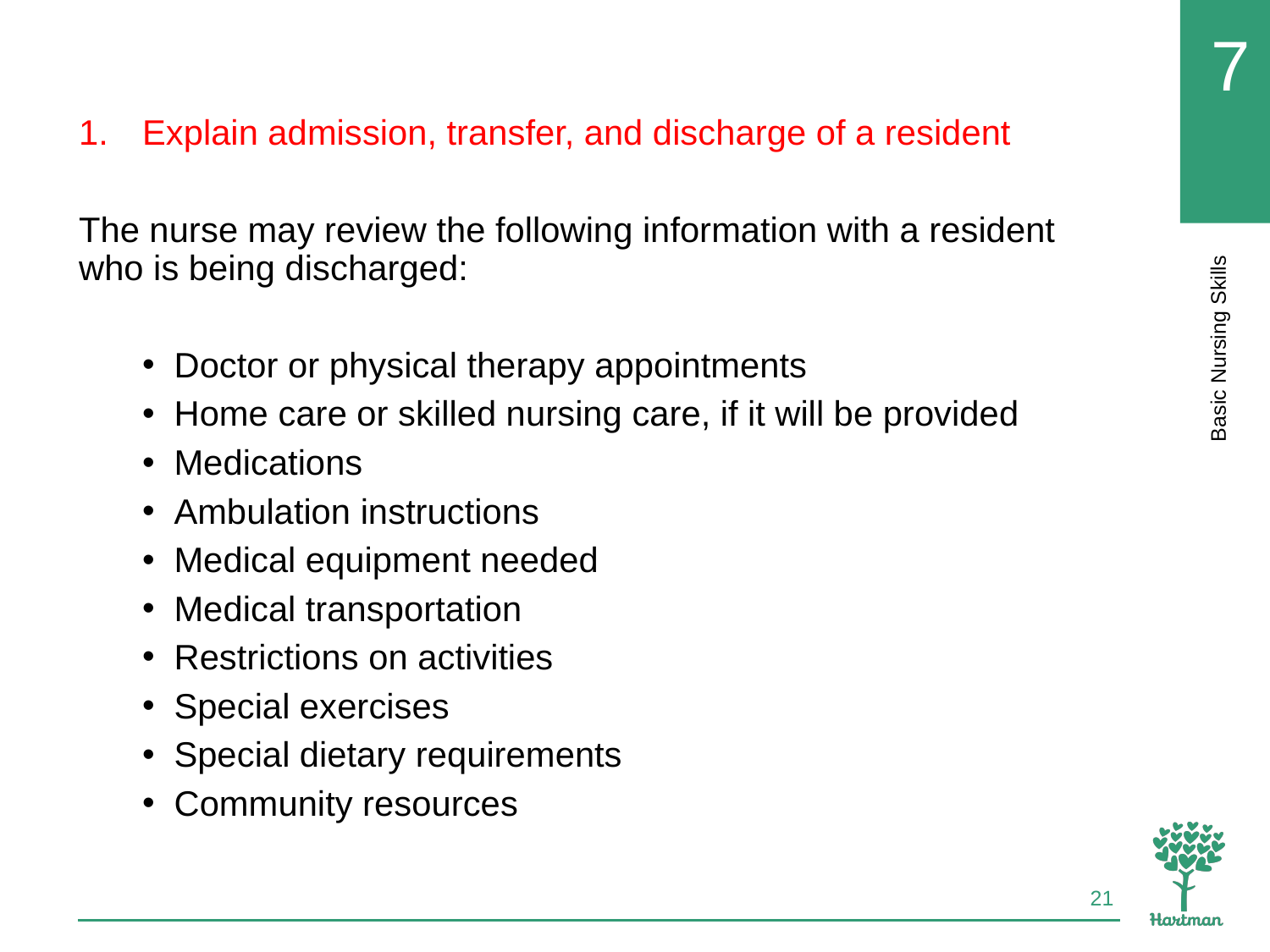

# LO1, content 20
Explain admission, transfer, and discharge of a resident

The nurse may review the following information with a resident who is being discharged:

Doctor or physical therapy appointments
Home care or skilled nursing care, if it will be provided
Medications
Ambulation instructions
Medical equipment needed
Medical transportation
Restrictions on activities
Special exercises
Special dietary requirements
Community resources

21